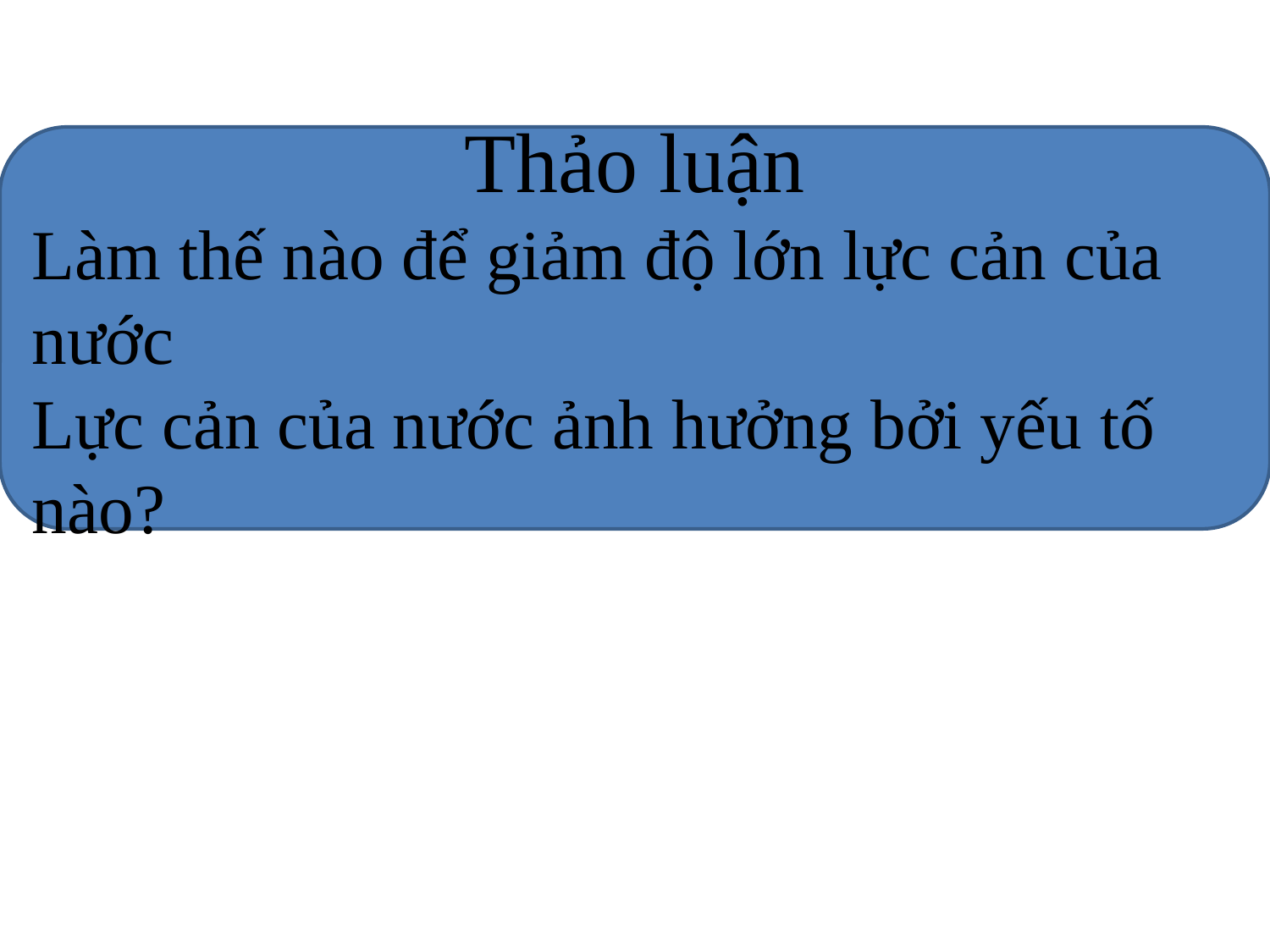

Thảo luận
Làm thế nào để giảm độ lớn lực cản của nước
Lực cản của nước ảnh hưởng bởi yếu tố nào?